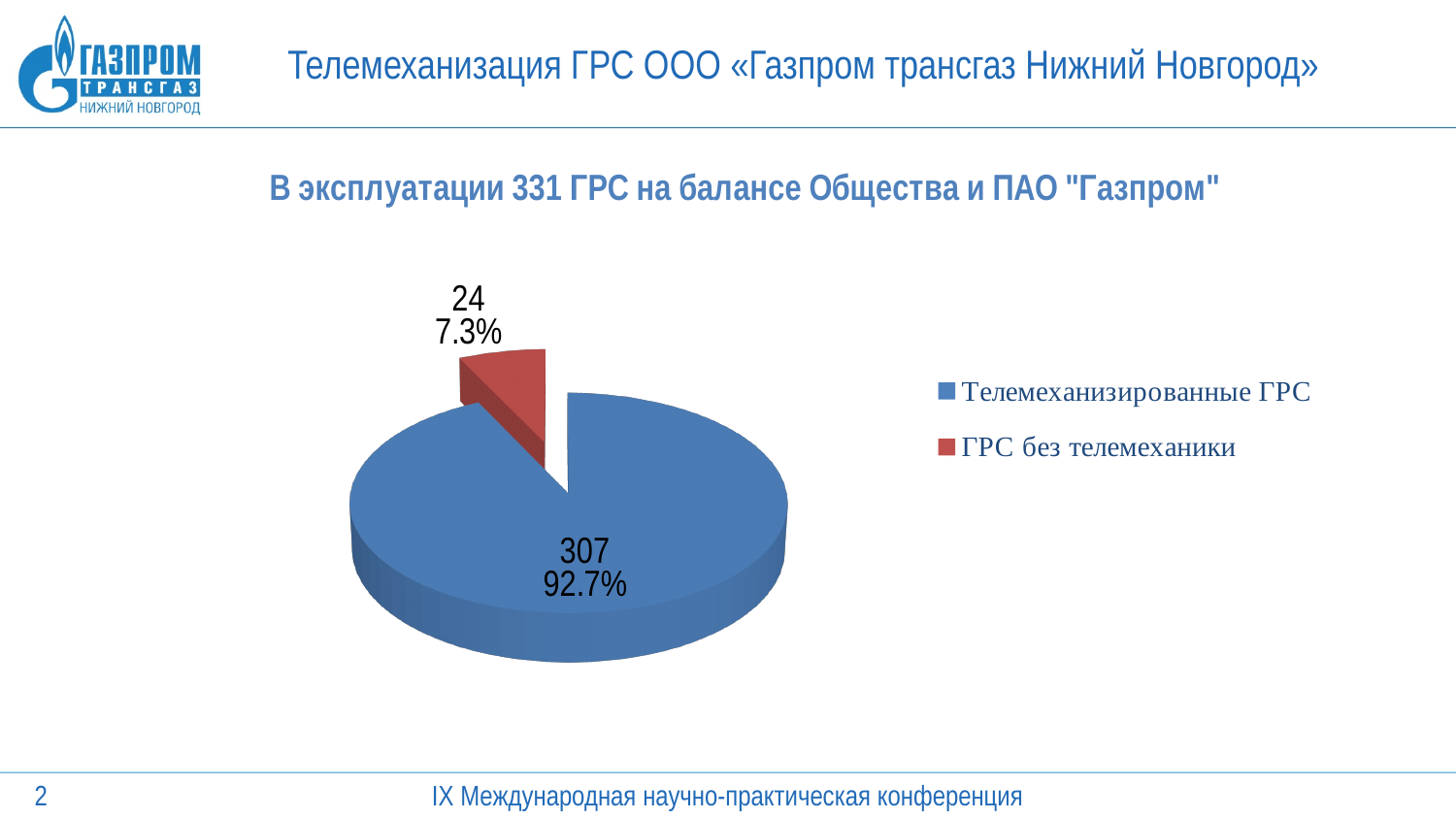

Телемеханизация ГРС ООО «Газпром трансгаз Нижний Новгород»

[unsupported chart]

IХ Международная научно-практическая конференция
2